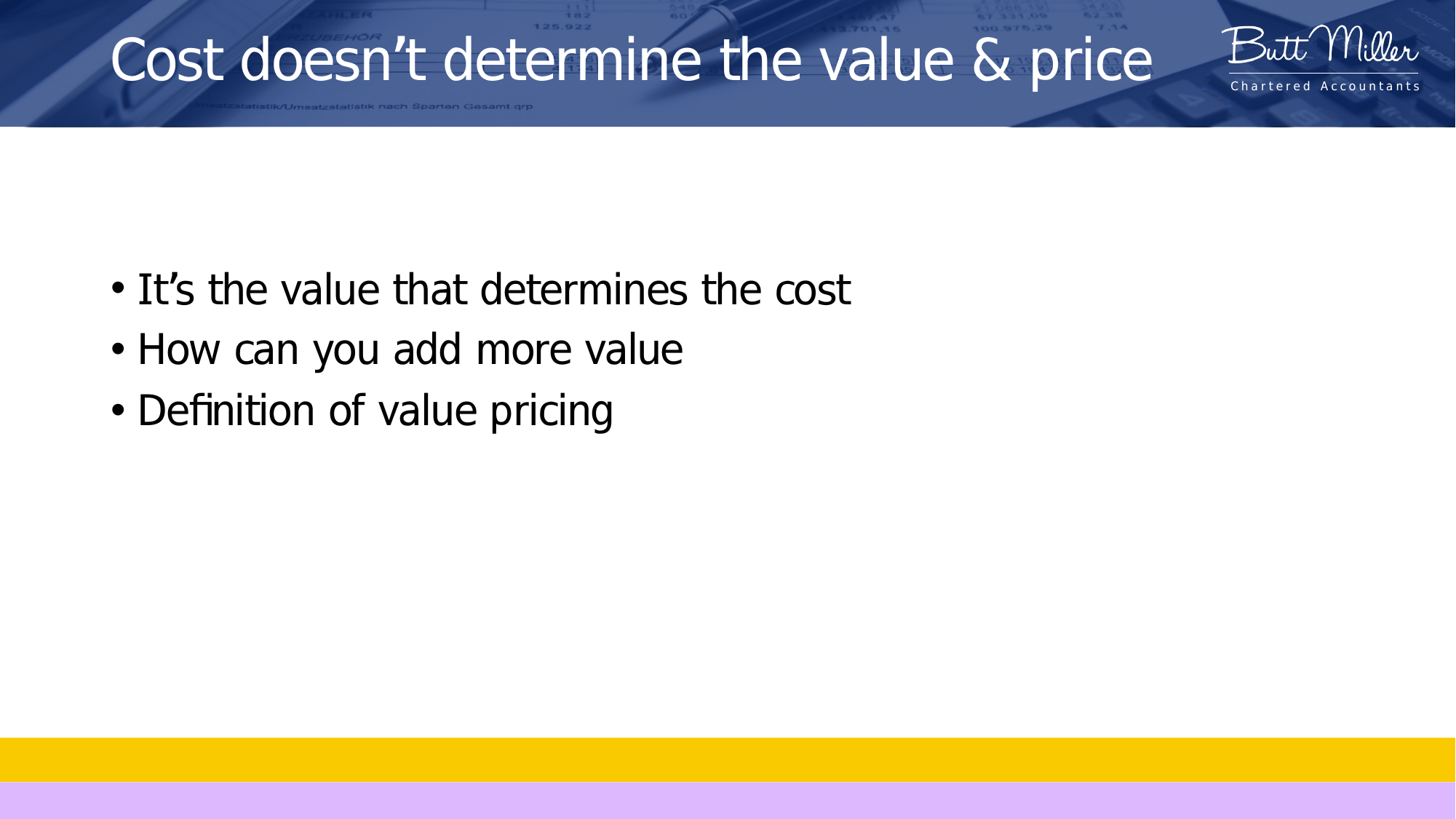

# Cost doesn’t determine the value & price

It’s the value that determines the cost
How can you add more value
Definition of value pricing